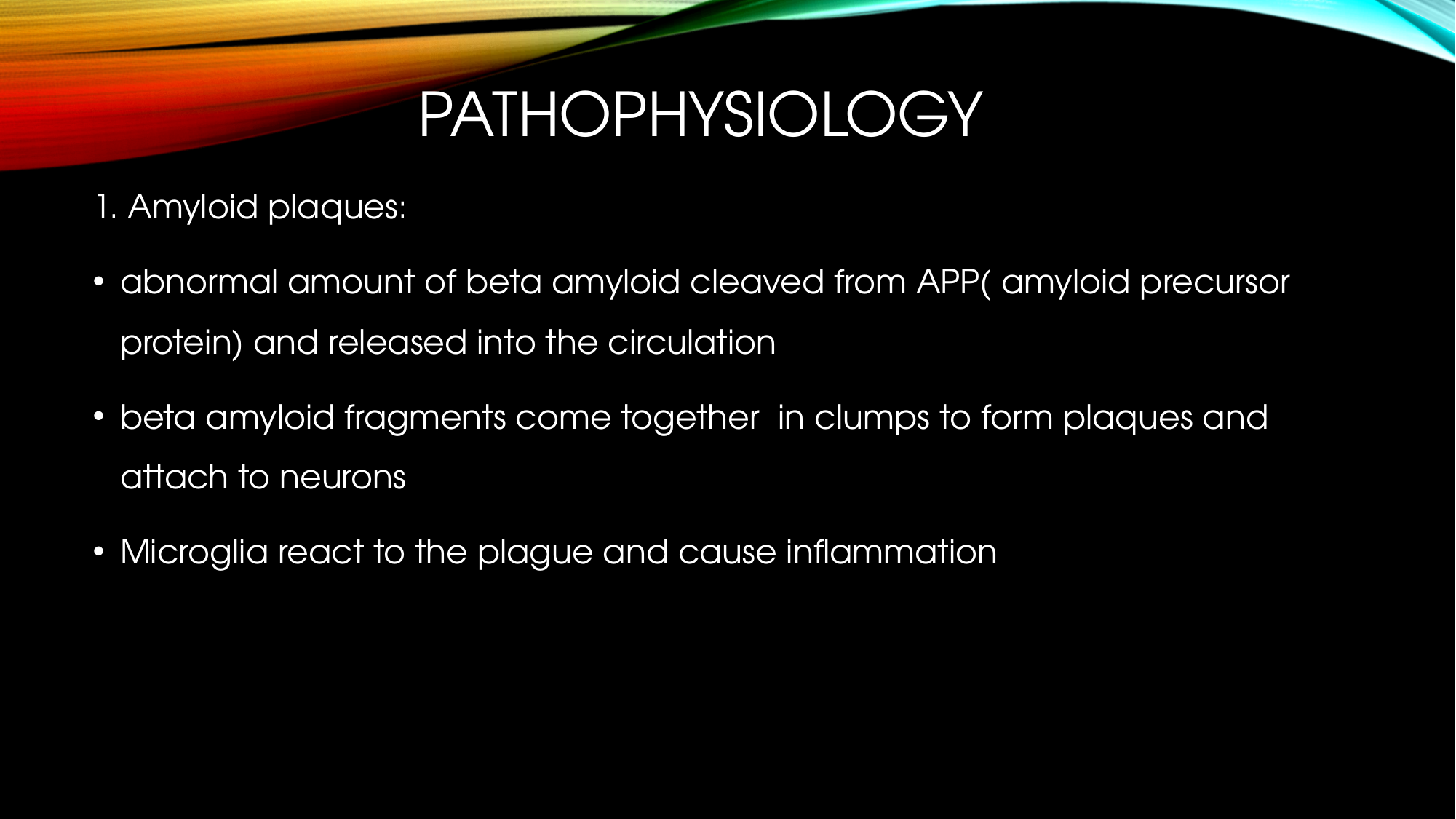

# pathophysiology
1. Amyloid plaques:
abnormal amount of beta amyloid cleaved from APP( amyloid precursor protein) and released into the circulation
beta amyloid fragments come together  in clumps to form plaques and attach to neurons
Microglia react to the plague and cause inflammation